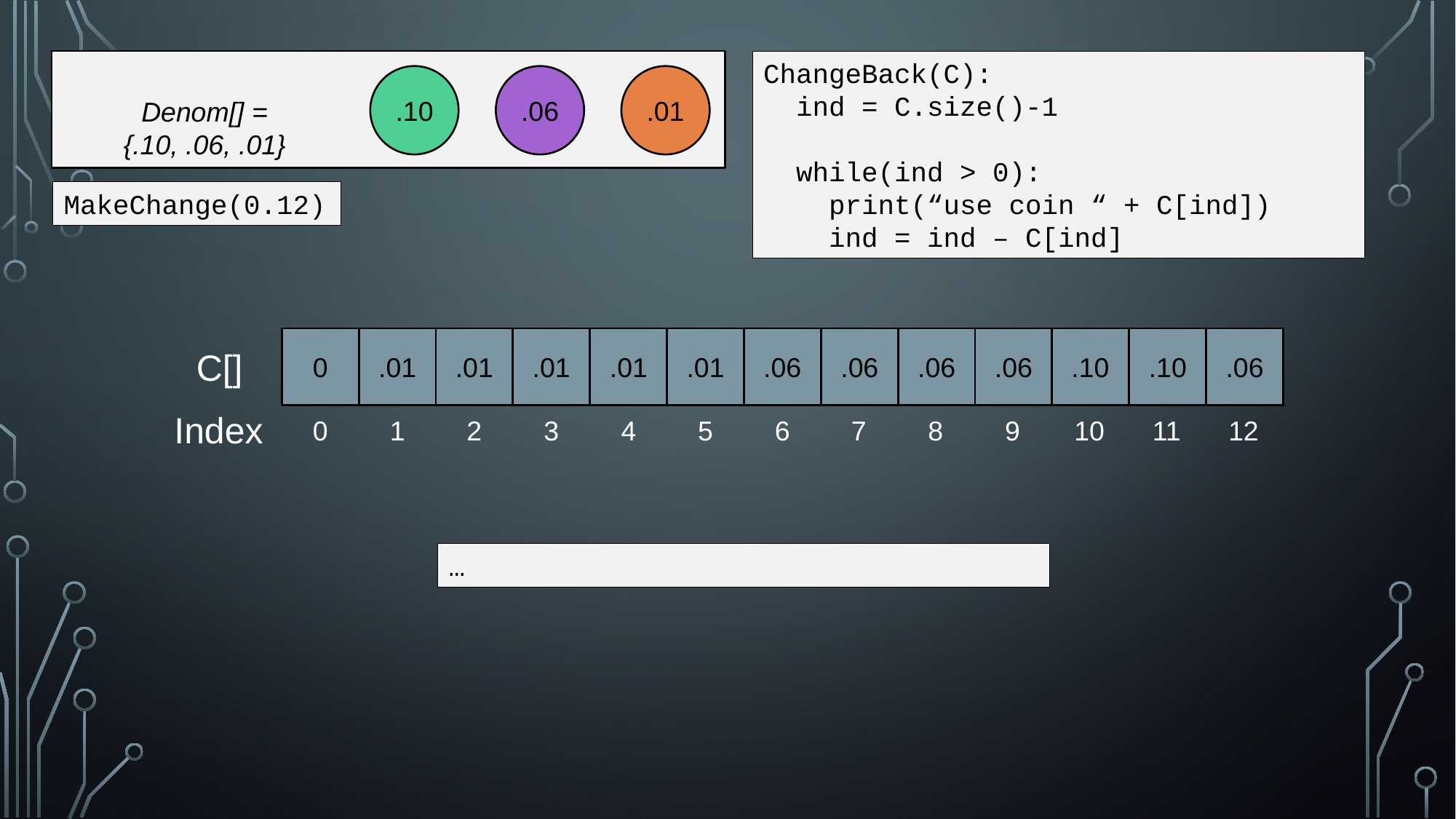

.01
.10
.06
Denom[] = {.10, .06, .01}
ChangeBack(C):
  ind = C.size()-1

  while(ind > 0):
    print(“use coin “ + C[ind])
    ind = ind – C[ind]
MakeChange(0.12)
0
.01
.01
.01
.01
.01
.06
.06
.06
.06
.10
.10
.06
C[]
0
1
2
3
4
5
6
7
8
9
10
11
12
Index
…